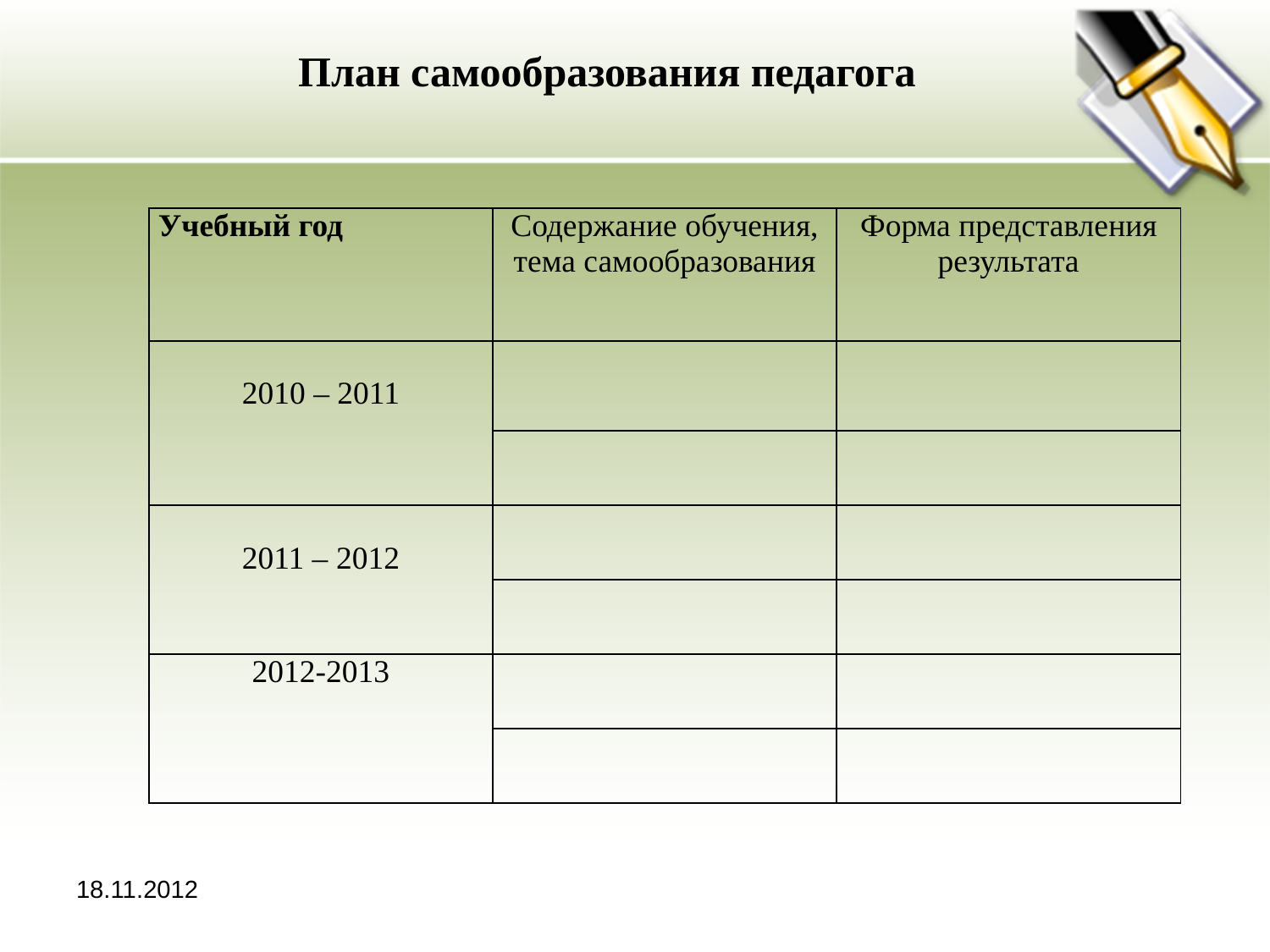

План самообразования педагога
| Учебный год | Содержание обучения, тема самообразования | Форма представления результата |
| --- | --- | --- |
| 2010 – 2011 |  |  |
|  |  |  |
| 2011 – 2012 |  |  |
|  |  |  |
| 2012-2013 |  |  |
|  |  |  |

18.11.2012